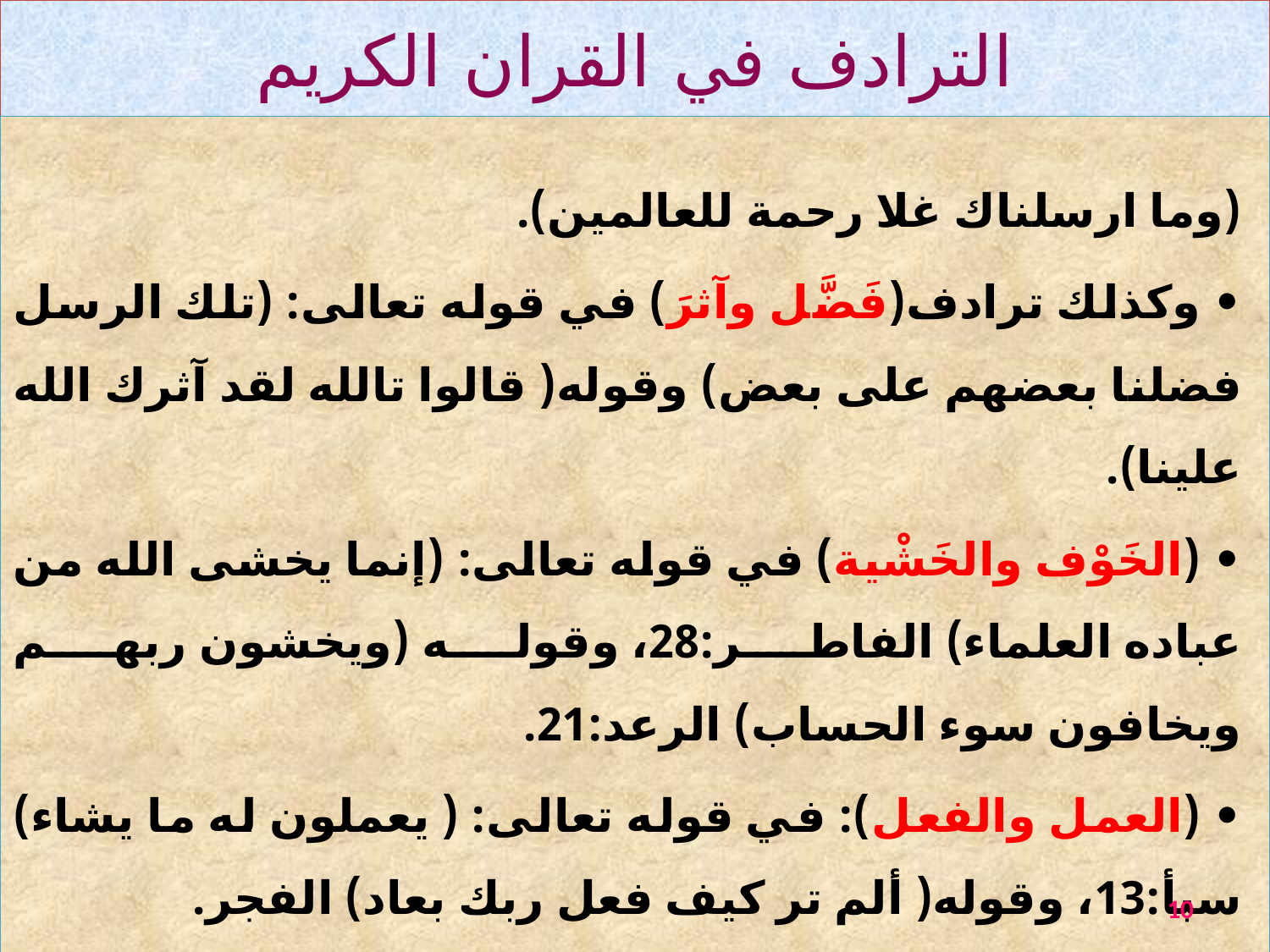

# الترادف في القران الكريم

(وما ارسلناك غلا رحمة للعالمين).
• وكذلك ترادف(فَضَّل وآثرَ) في قوله تعالى: (تلك الرسل فضلنا بعضهم على بعض) وقوله( قالوا تالله لقد آثرك الله علينا).
• (الخَوْف والخَشْية) في قوله تعالى: (إنما يخشى الله من عباده العلماء) الفاطر:28، وقوله (ويخشون ربهم ويخافون سوء الحساب) الرعد:21.
• (العمل والفعل): في قوله تعالى: ( يعملون له ما يشاء) سبأ:13، وقوله( ألم تر كيف فعل ربك بعاد) الفجر.

10